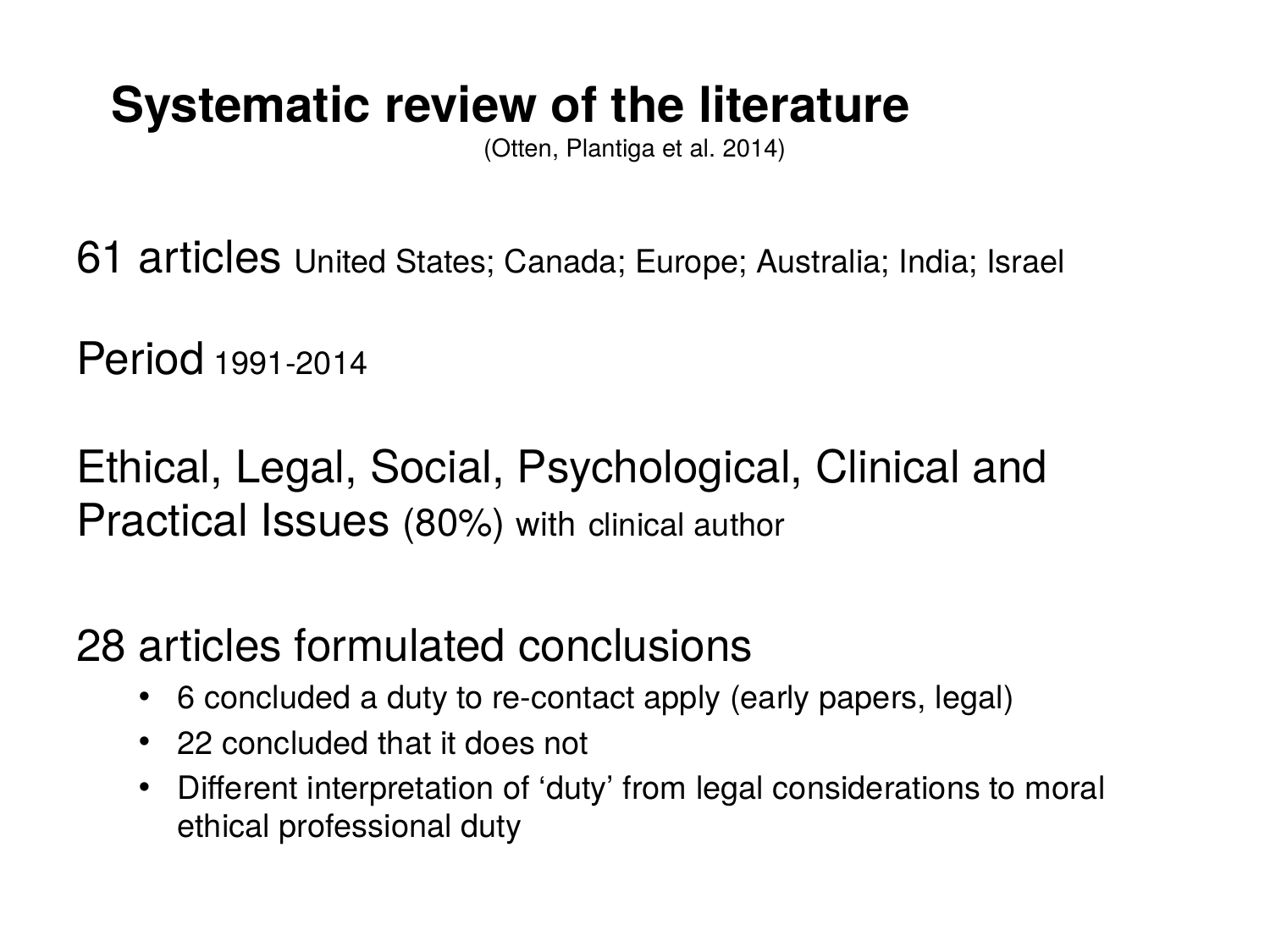

# Systematic review of the literature                   (Otten, Plantiga et al. 2014)
61 articles United States; Canada; Europe; Australia; India; Israel
Period 1991-2014

Ethical, Legal, Social, Psychological, Clinical and Practical Issues (80%) with clinical author

28 articles formulated conclusions
6 concluded a duty to re-contact apply (early papers, legal)
22 concluded that it does not
Different interpretation of ‘duty’ from legal considerations to moral ethical professional duty